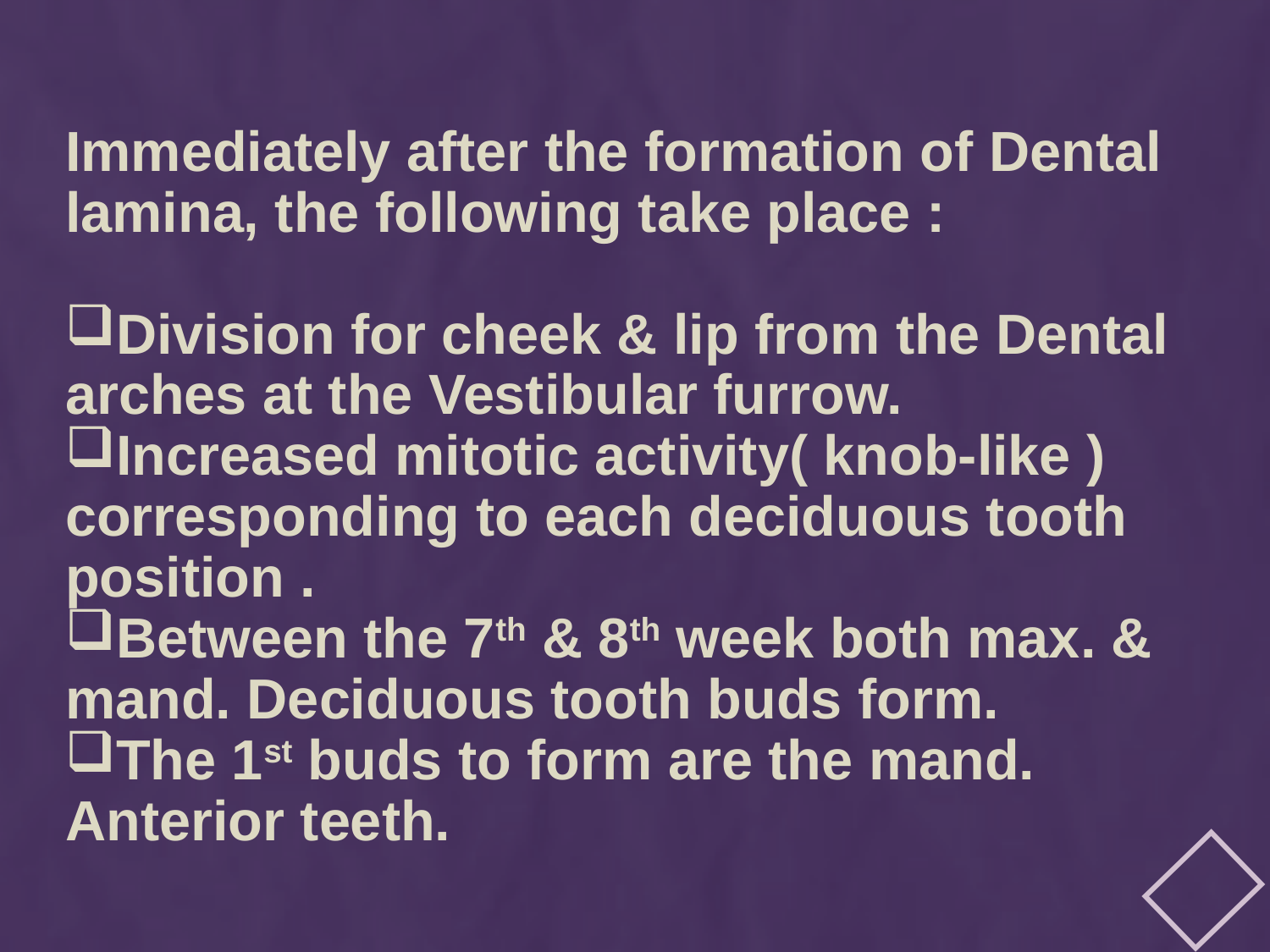

Immediately after the formation of Dental lamina, the following take place :

Division for cheek & lip from the Dental arches at the Vestibular furrow.
Increased mitotic activity( knob-like ) corresponding to each deciduous tooth position .
Between the 7th & 8th week both max. & mand. Deciduous tooth buds form.
The 1st buds to form are the mand. Anterior teeth.